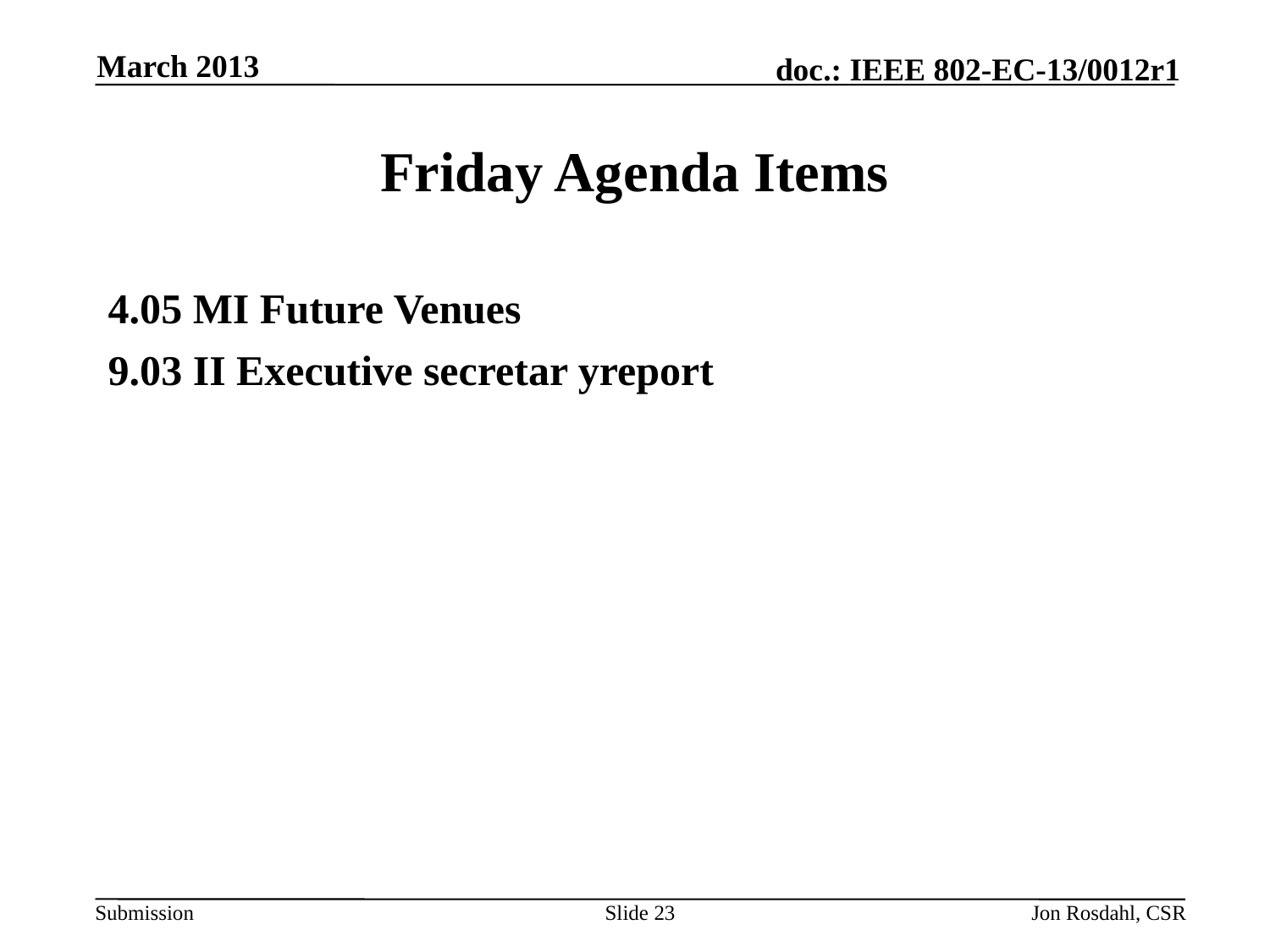

March 2013
# Friday Agenda Items
4.05 MI Future Venues
9.03 II Executive secretar yreport
Slide 23
Jon Rosdahl, CSR